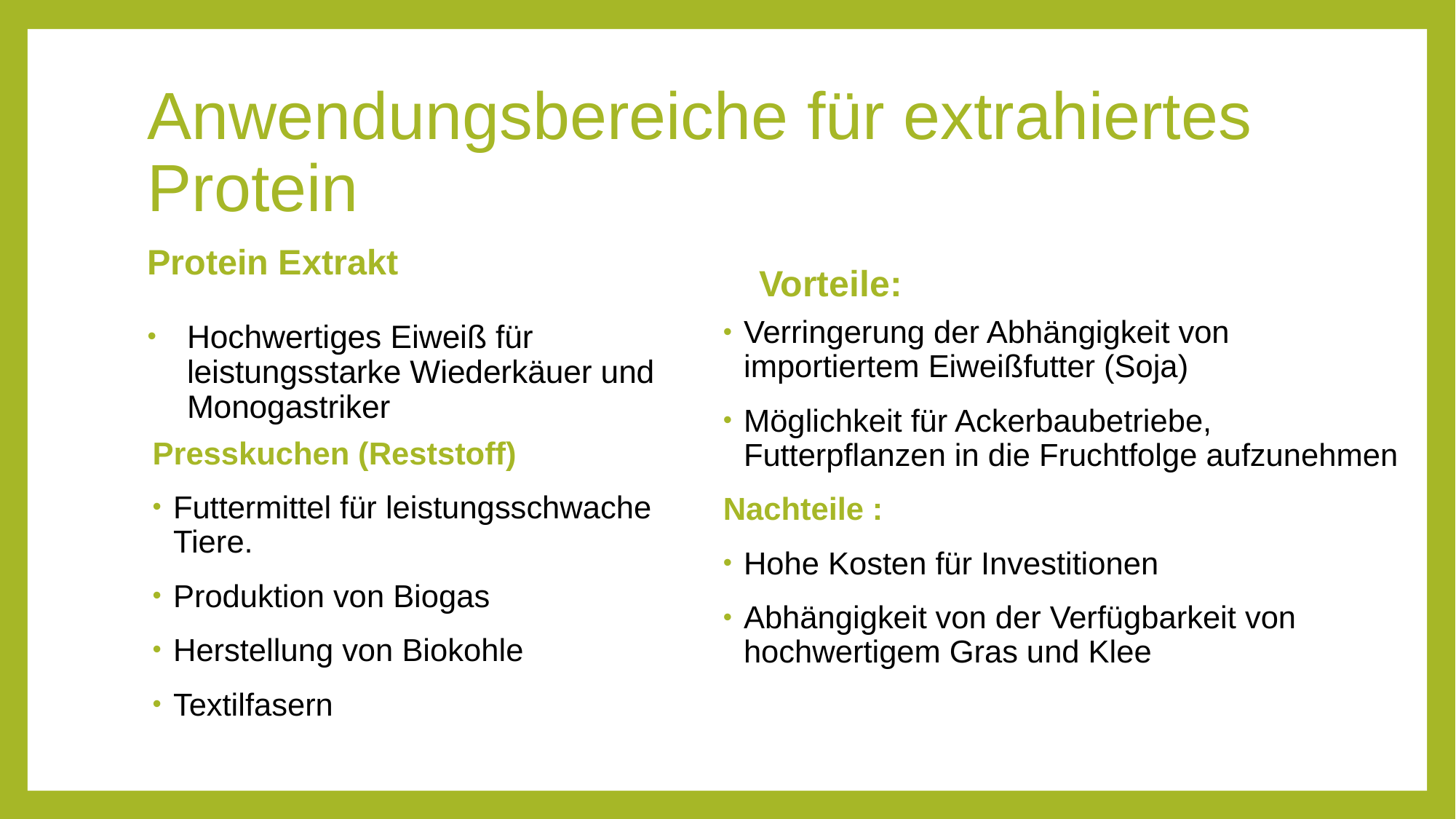

# Anwendungsbereiche für extrahiertes Protein
Vorteile:
Protein Extrakt

Hochwertiges Eiweiß für leistungsstarke Wiederkäuer und Monogastriker

Verringerung der Abhängigkeit von importiertem Eiweißfutter (Soja)
Möglichkeit für Ackerbaubetriebe, Futterpflanzen in die Fruchtfolge aufzunehmen
Nachteile :
Hohe Kosten für Investitionen
Abhängigkeit von der Verfügbarkeit von hochwertigem Gras und Klee
Presskuchen (Reststoff)
Futtermittel für leistungsschwache Tiere.
Produktion von Biogas
Herstellung von Biokohle
Textilfasern